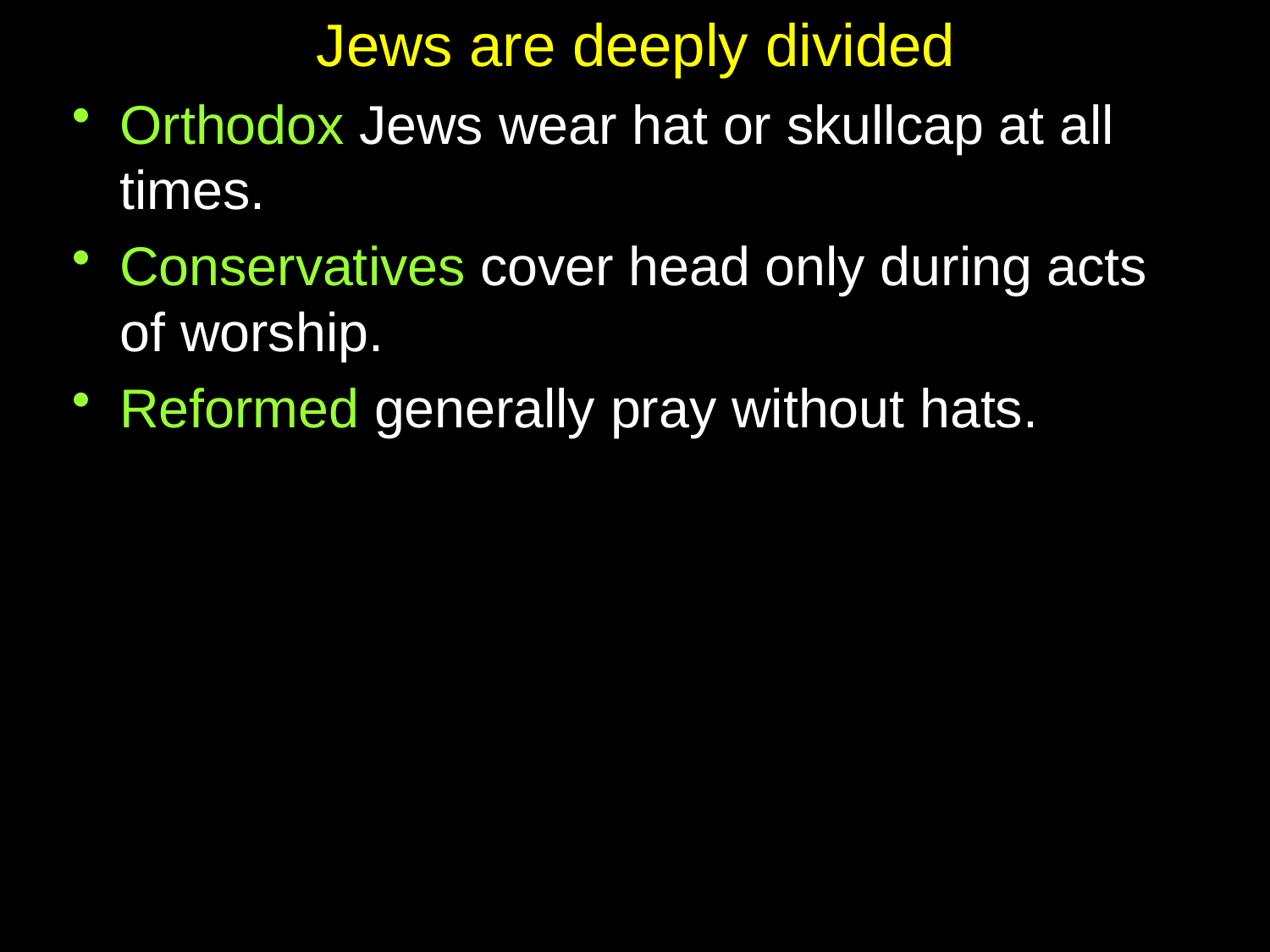

Jews are deeply divided
Orthodox Jews wear hat or skullcap at all times.
Conservatives cover head only during acts of worship.
Reformed generally pray without hats.